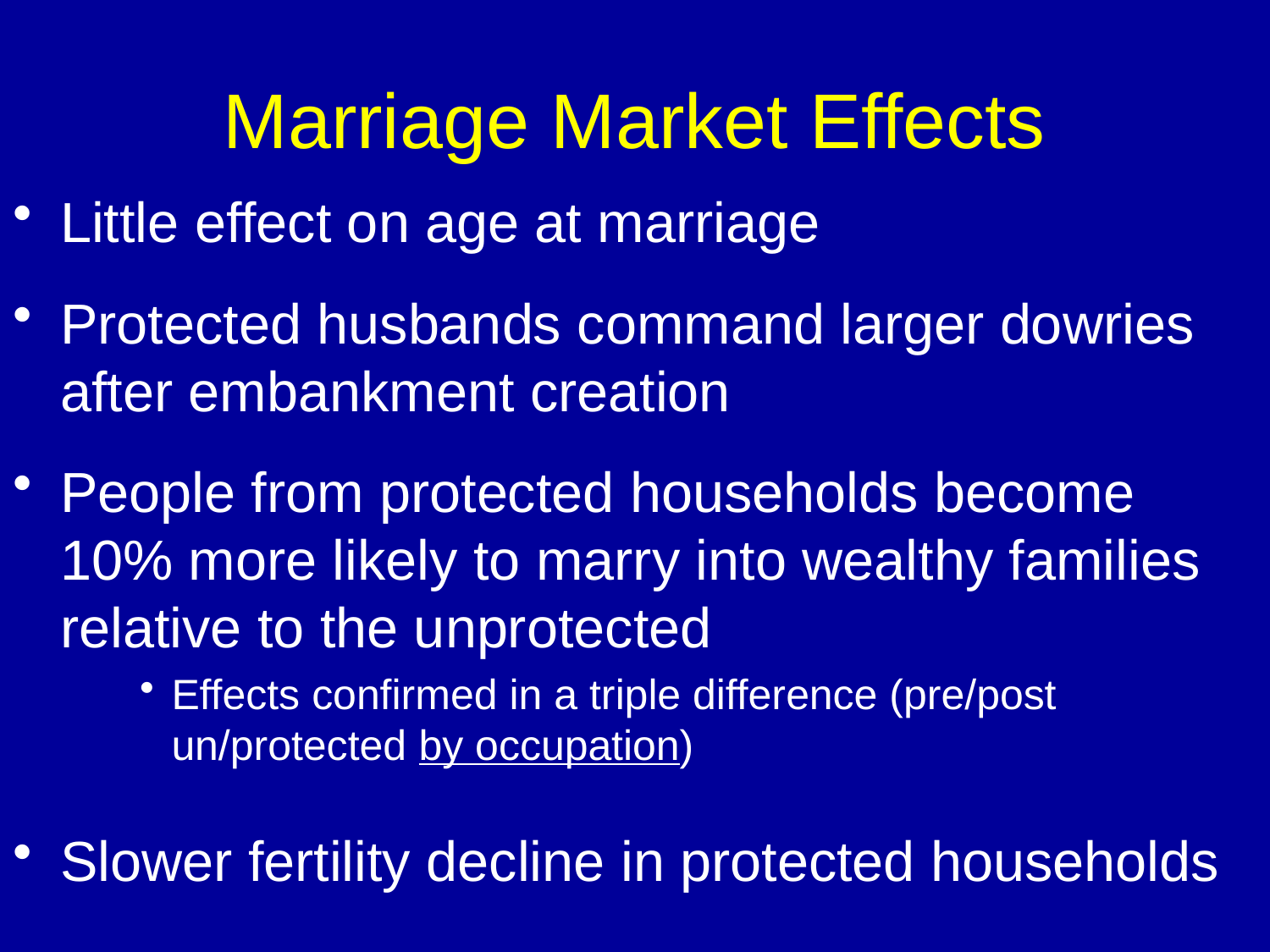

# Marriage Market Effects
Little effect on age at marriage

Protected husbands command larger dowries after embankment creation

People from protected households become 10% more likely to marry into wealthy families relative to the unprotected
Effects confirmed in a triple difference (pre/post un/protected by occupation)

Slower fertility decline in protected households